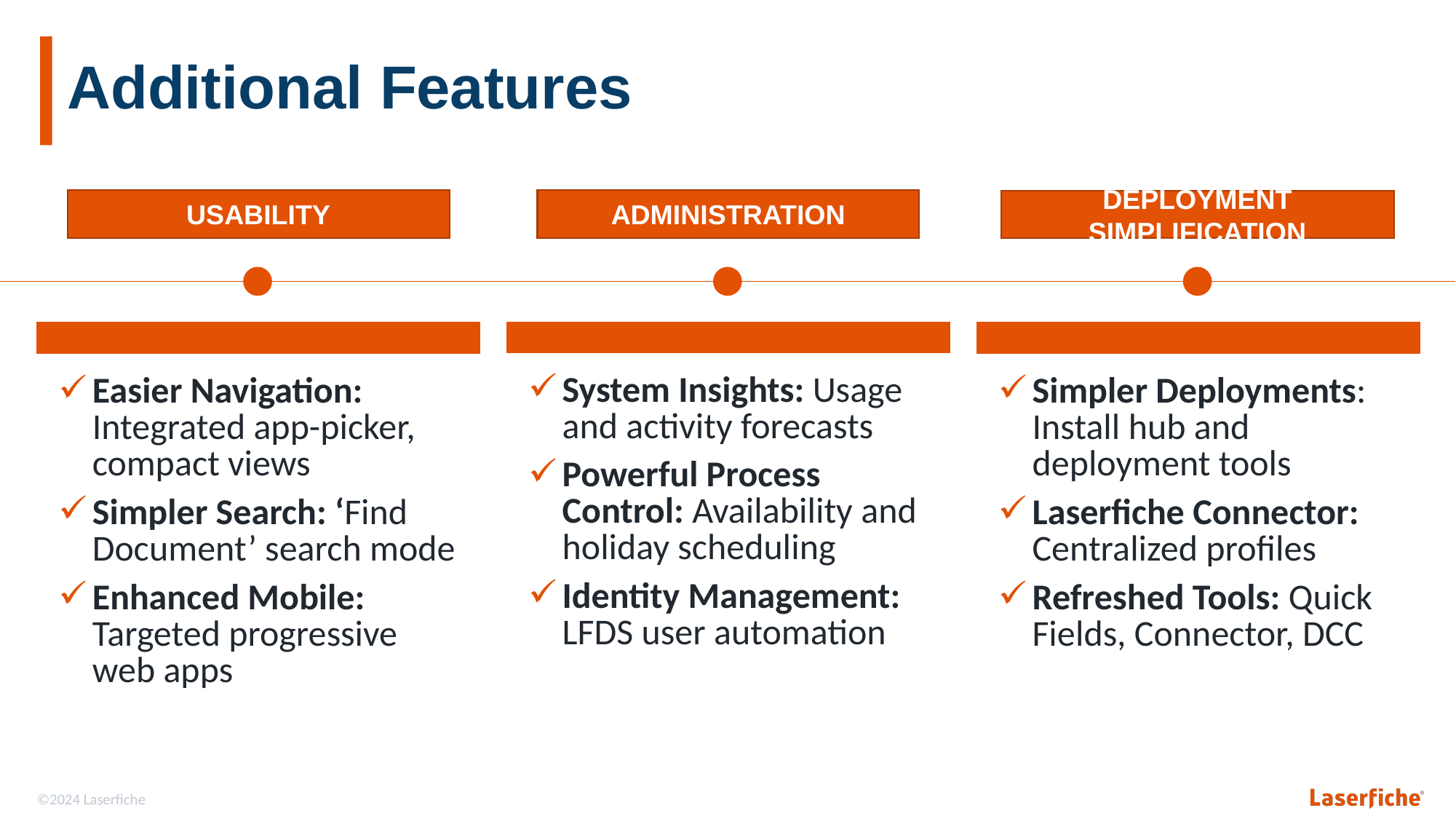

# Additional Features
USABILITY
ADMINISTRATION
DEPLOYMENT SIMPLIFICATION

|  |
| --- |
| Easier Navigation: Integrated app-picker, compact views Simpler Search: ‘Find Document’ search mode Enhanced Mobile: Targeted progressive web apps |
|  |
| --- |
| System Insights: Usage and activity forecasts Powerful Process Control: Availability and holiday scheduling Identity Management: LFDS user automation |
|  |
| --- |
| Simpler Deployments: Install hub and deployment tools  Laserfiche Connector: Centralized profiles Refreshed Tools: Quick Fields, Connector, DCC |